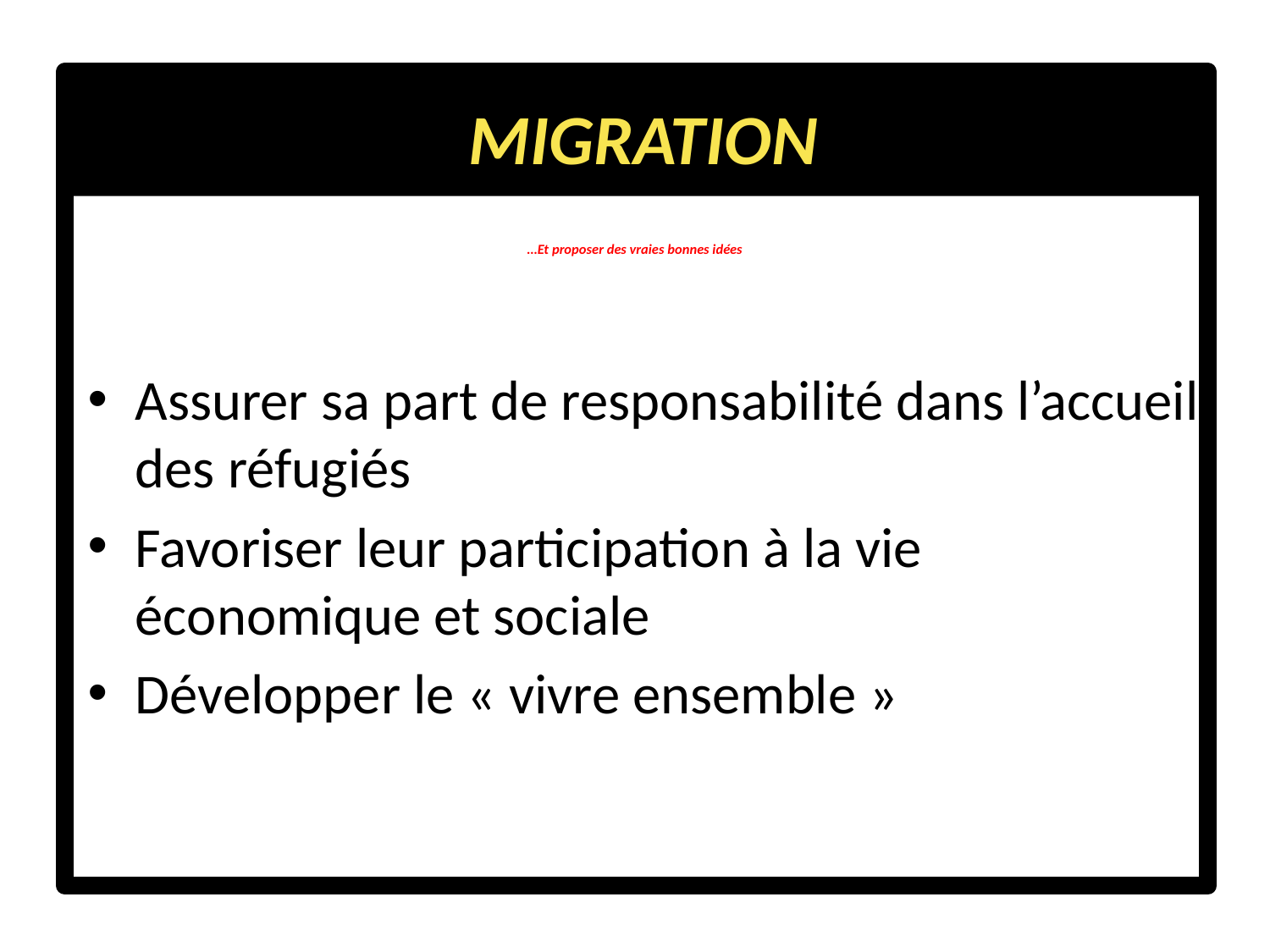

MIGRATION
# …Et proposer des vraies bonnes idées
Assurer sa part de responsabilité dans l’accueil des réfugiés
Favoriser leur participation à la vie économique et sociale
Développer le « vivre ensemble »